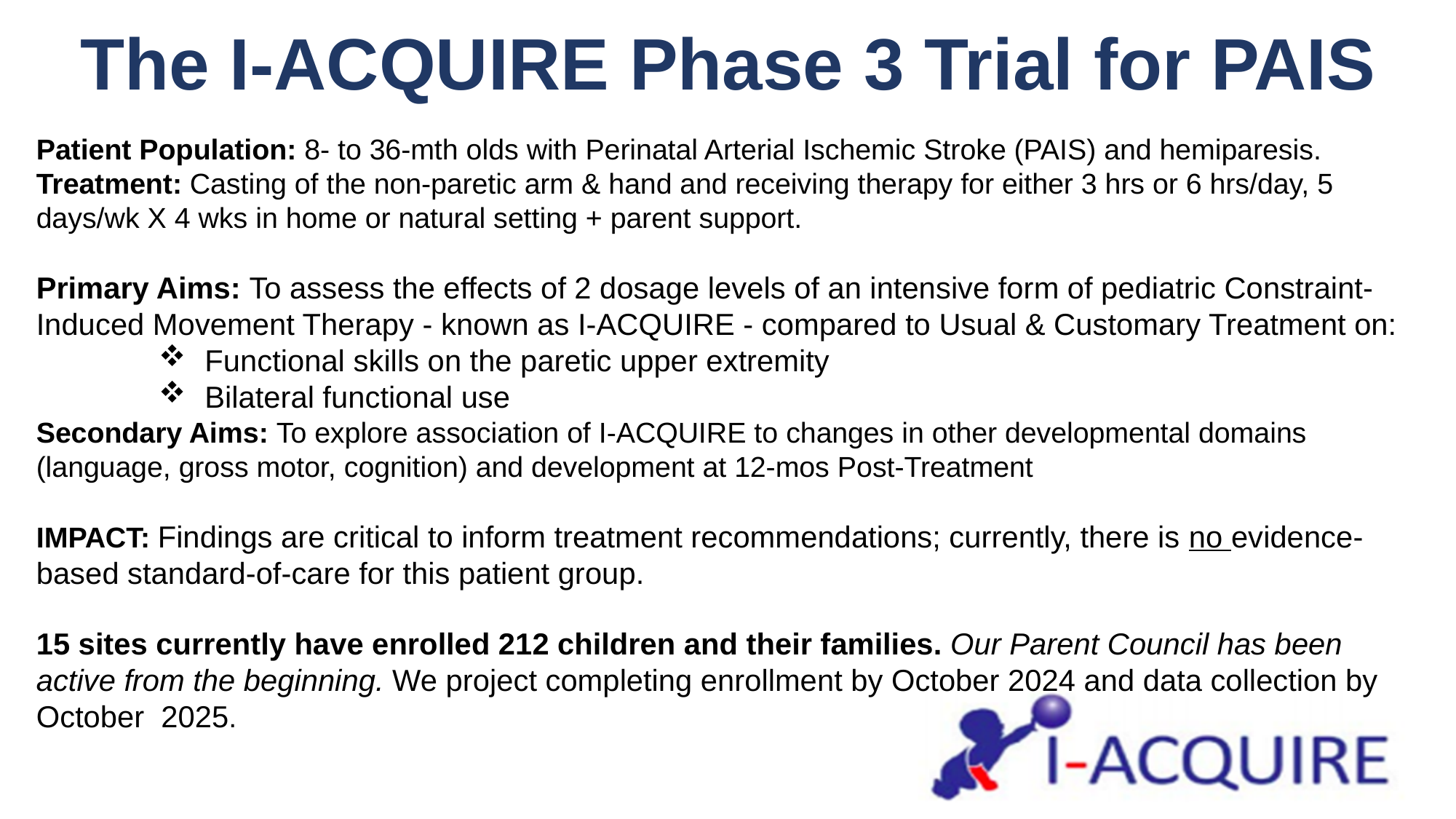

# The I-ACQUIRE Phase 3 Trial for PAIS
Patient Population: 8- to 36-mth olds with Perinatal Arterial Ischemic Stroke (PAIS) and hemiparesis. Treatment: Casting of the non-paretic arm & hand and receiving therapy for either 3 hrs or 6 hrs/day, 5 days/wk X 4 wks in home or natural setting + parent support.

Primary Aims: To assess the effects of 2 dosage levels of an intensive form of pediatric Constraint-Induced Movement Therapy - known as I-ACQUIRE - compared to Usual & Customary Treatment on:
Functional skills on the paretic upper extremity
Bilateral functional use
Secondary Aims: To explore association of I-ACQUIRE to changes in other developmental domains (language, gross motor, cognition) and development at 12-mos Post-Treatment

IMPACT: Findings are critical to inform treatment recommendations; currently, there is no evidence-based standard-of-care for this patient group.

15 sites currently have enrolled 212 children and their families. Our Parent Council has been active from the beginning. We project completing enrollment by October 2024 and data collection by October  2025.